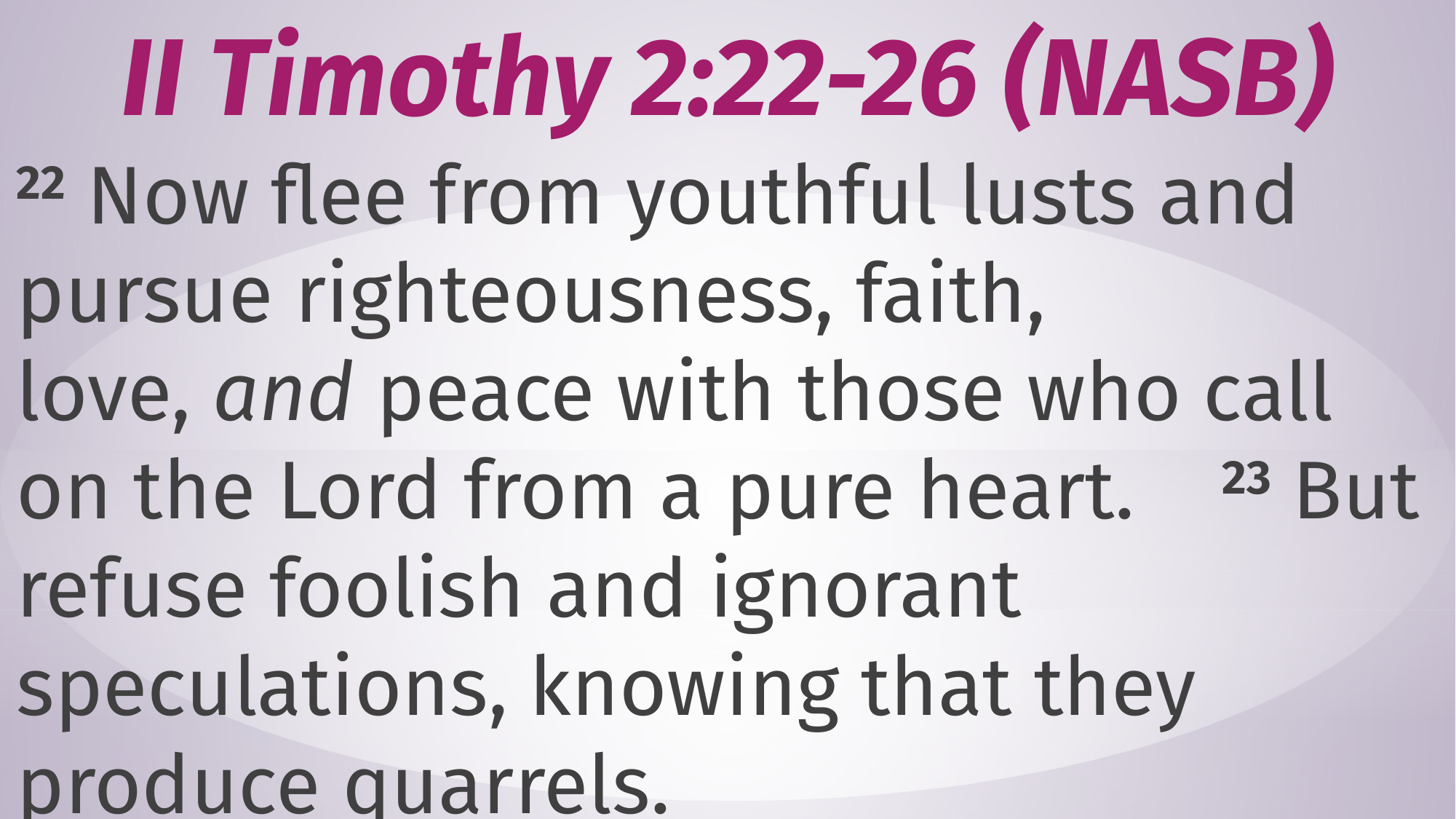

# II Timothy 2:22-26 (NASB)
22 Now flee from youthful lusts and pursue righteousness, faith, love, and peace with those who call on the Lord from a pure heart.    23 But refuse foolish and ignorant speculations, knowing that they produce quarrels.